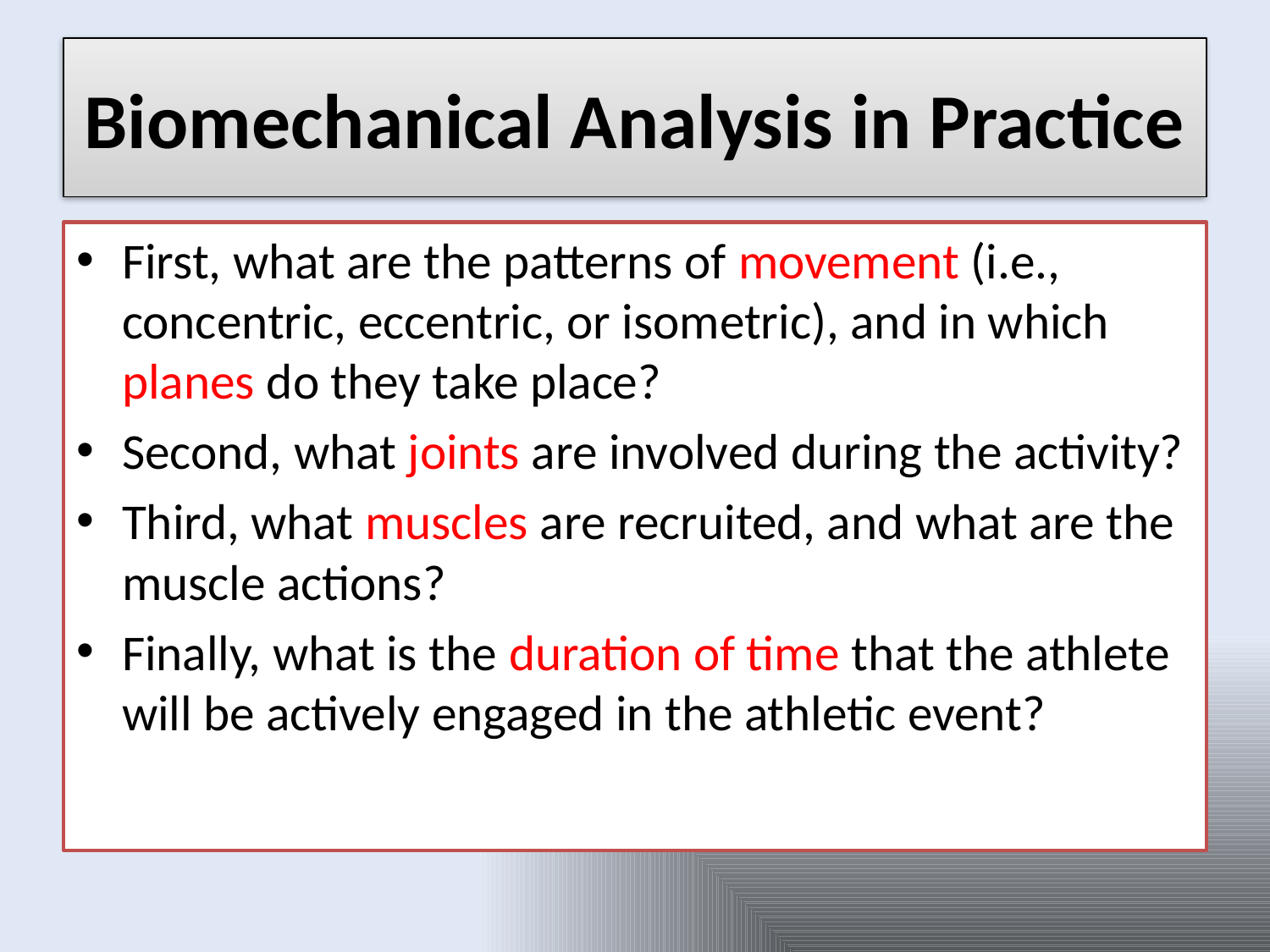

# Biomechanical Analysis in Practice
First, what are the patterns of movement (i.e., concentric, eccentric, or isometric), and in which planes do they take place?
Second, what joints are involved during the activity?
Third, what muscles are recruited, and what are the muscle actions?
Finally, what is the duration of time that the athlete will be actively engaged in the athletic event?